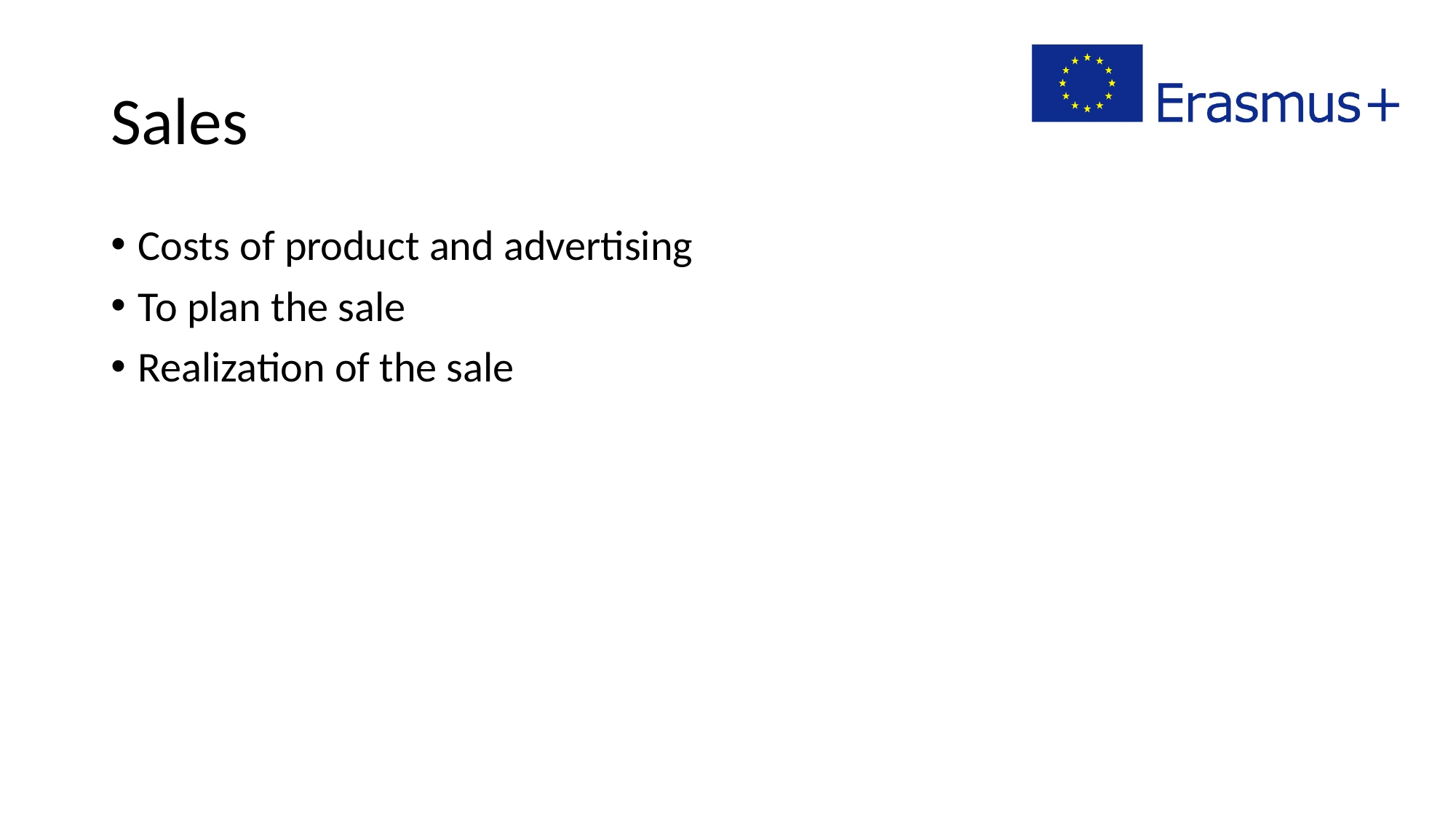

# Sales
Costs of product and advertising
To plan the sale
Realization of the sale